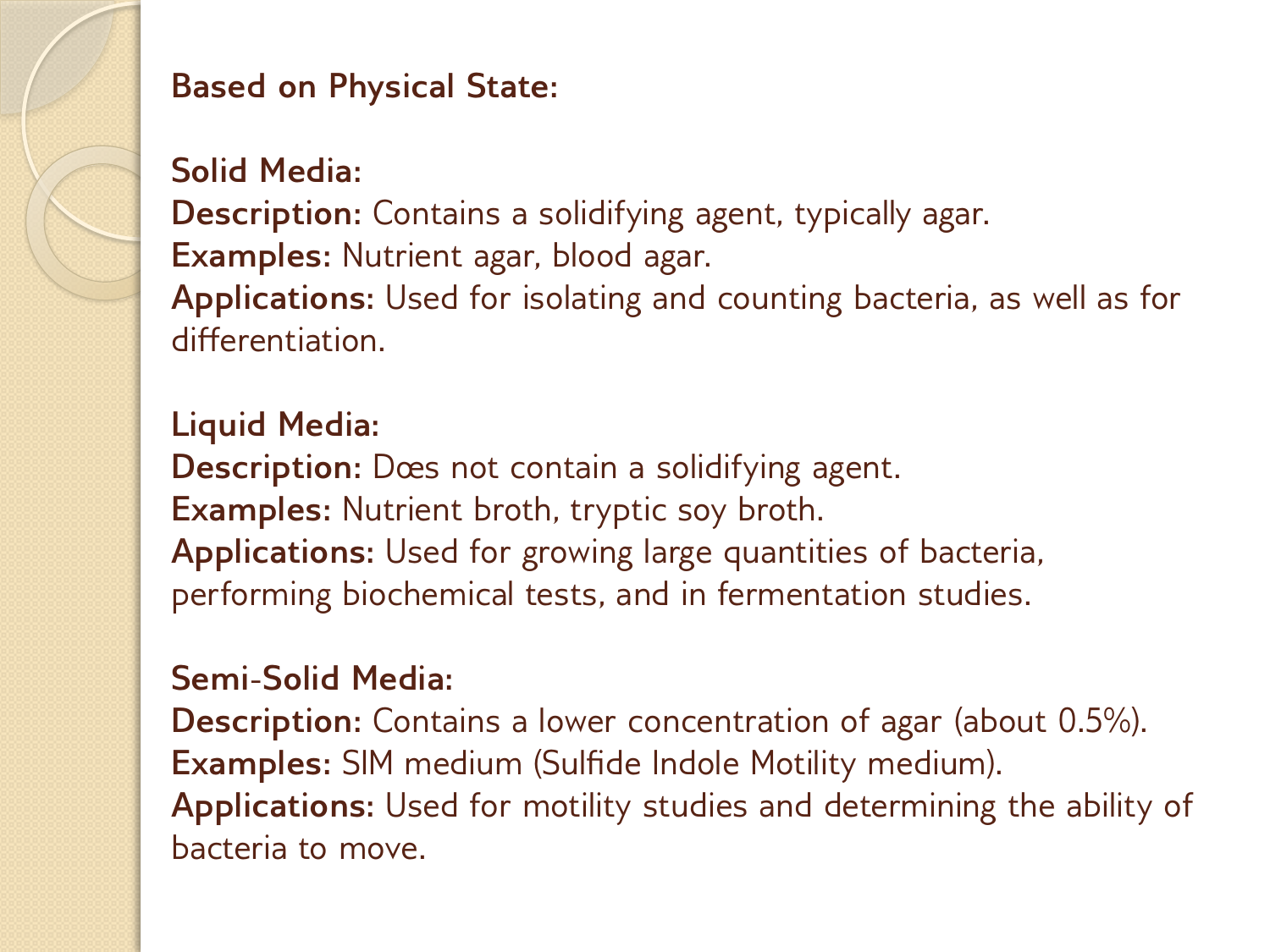

# Based on Physical State: Solid Media: Description: Contains a solidifying agent, typically agar. Examples: Nutrient agar, blood agar. Applications: Used for isolating and counting bacteria, as well as for differentiation. Liquid Media: Description: Does not contain a solidifying agent. Examples: Nutrient broth, tryptic soy broth. Applications: Used for growing large quantities of bacteria, performing biochemical tests, and in fermentation studies. Semi-Solid Media: Description: Contains a lower concentration of agar (about 0.5%). Examples: SIM medium (Sulfide Indole Motility medium). Applications: Used for motility studies and determining the ability of bacteria to move.